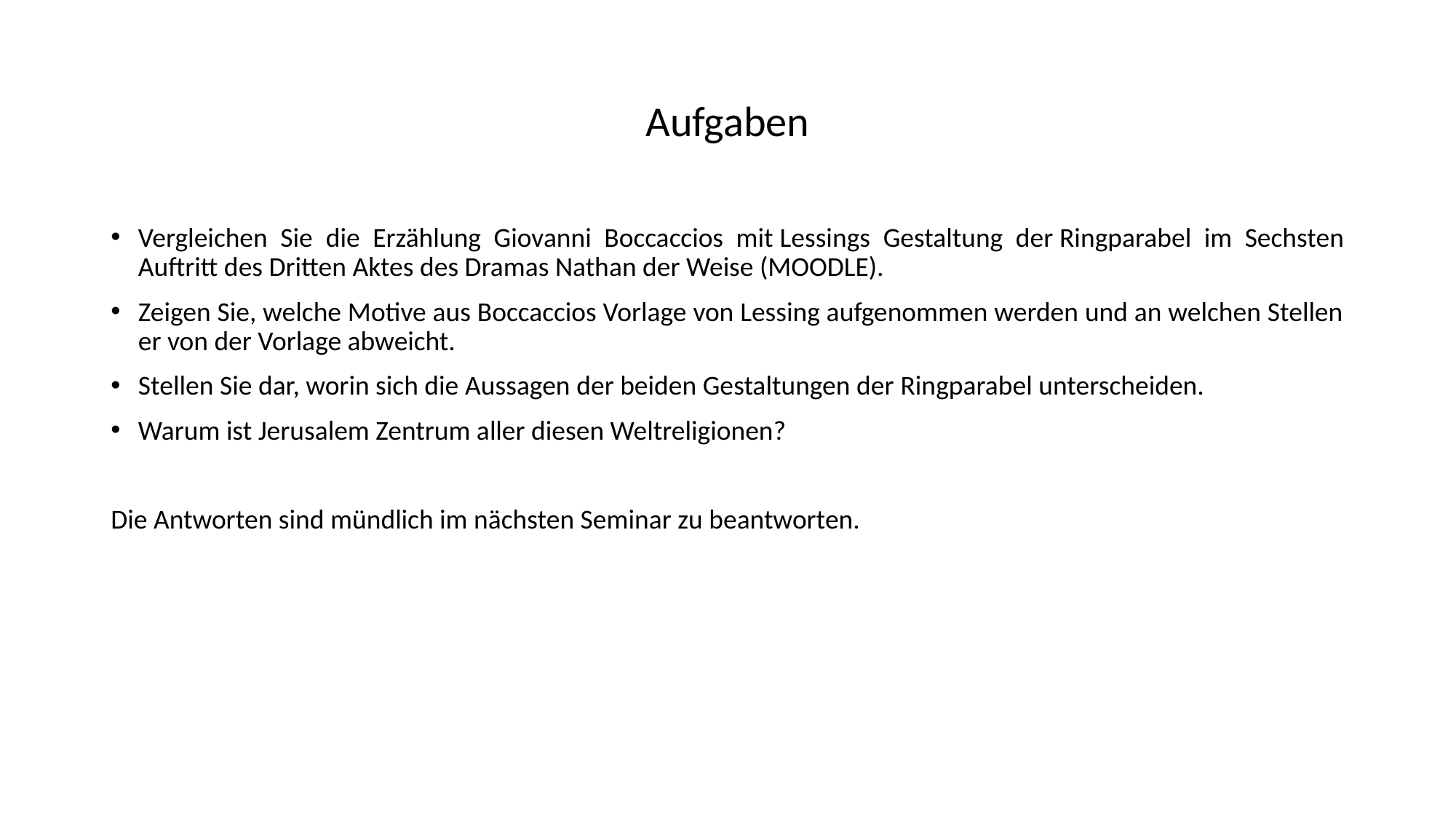

# Aufgaben
Vergleichen Sie die Erzählung Giovanni Boccaccios mit Lessings Gestaltung der Ringparabel im Sechsten Auftritt des Dritten Aktes des Dramas Nathan der Weise (MOODLE).
Zeigen Sie, welche Motive aus Boccaccios Vorlage von Lessing aufgenommen werden und an welchen Stellen er von der Vorlage abweicht.
Stellen Sie dar, worin sich die Aussagen der beiden Gestaltungen der Ringparabel unterscheiden.
Warum ist Jerusalem Zentrum aller diesen Weltreligionen?

Die Antworten sind mündlich im nächsten Seminar zu beantworten.